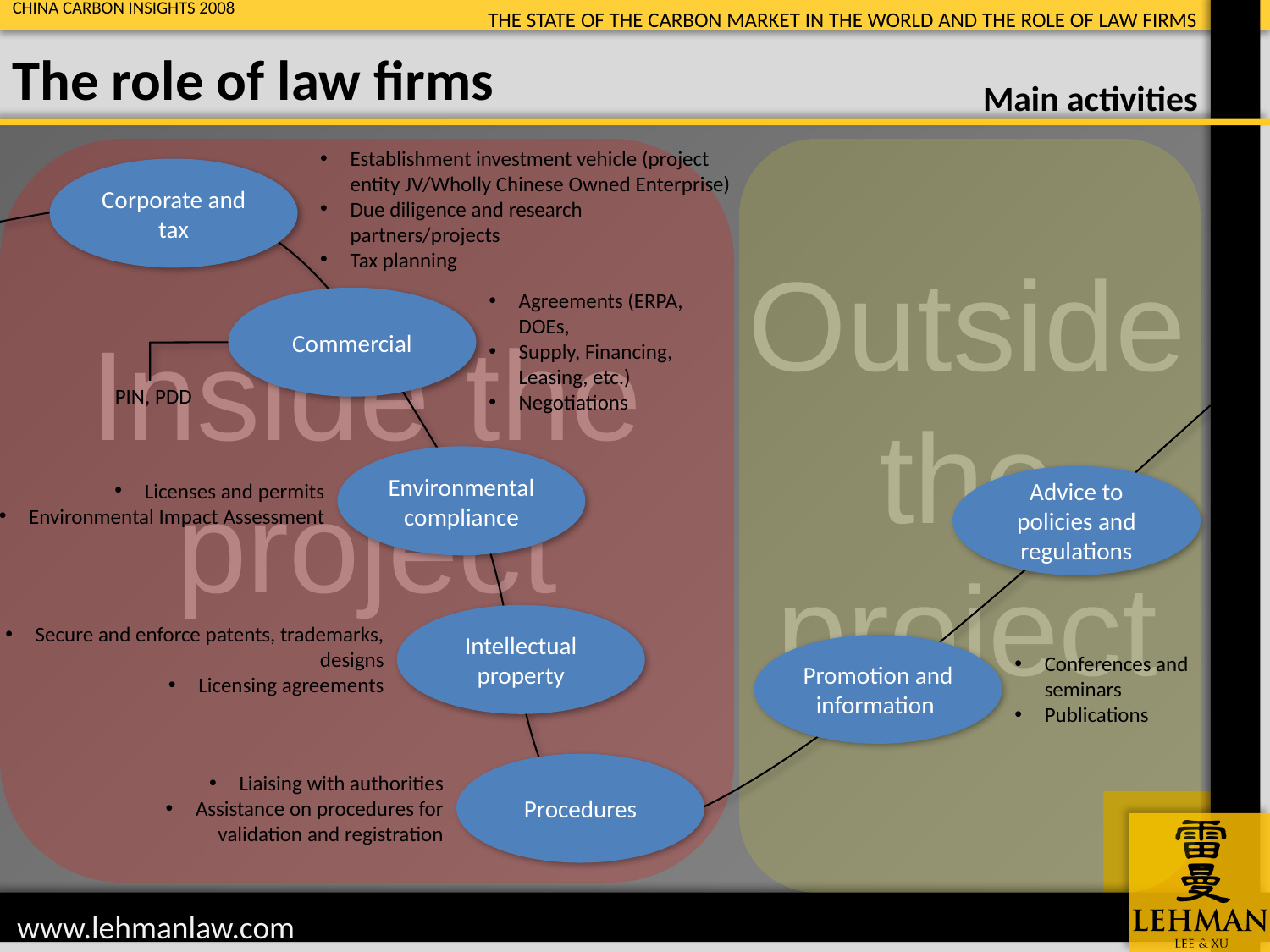

THE STATE OF THE CARBON MARKET IN THE WORLD AND THE ROLE OF LAW FIRMS
CHINA CARBON INSIGHTS 2008
The role of law firms
Main activities

Establishment investment vehicle (project entity JV/Wholly Chinese Owned Enterprise)
Due diligence and research partners/projects
Tax planning

Corporate and tax

Outside the
project
Agreements (ERPA, DOEs,
Supply, Financing, Leasing, etc.)
Negotiations
Commercial
Inside the
project
PIN, PDD
Environmental compliance
Advice to policies and regulations
Licenses and permits
Environmental Impact Assessment
Intellectual property
Secure and enforce patents, trademarks, designs
Licensing agreements
Promotion and information
Conferences and seminars
Publications

Procedures
Liaising with authorities
Assistance on procedures for validation and registration